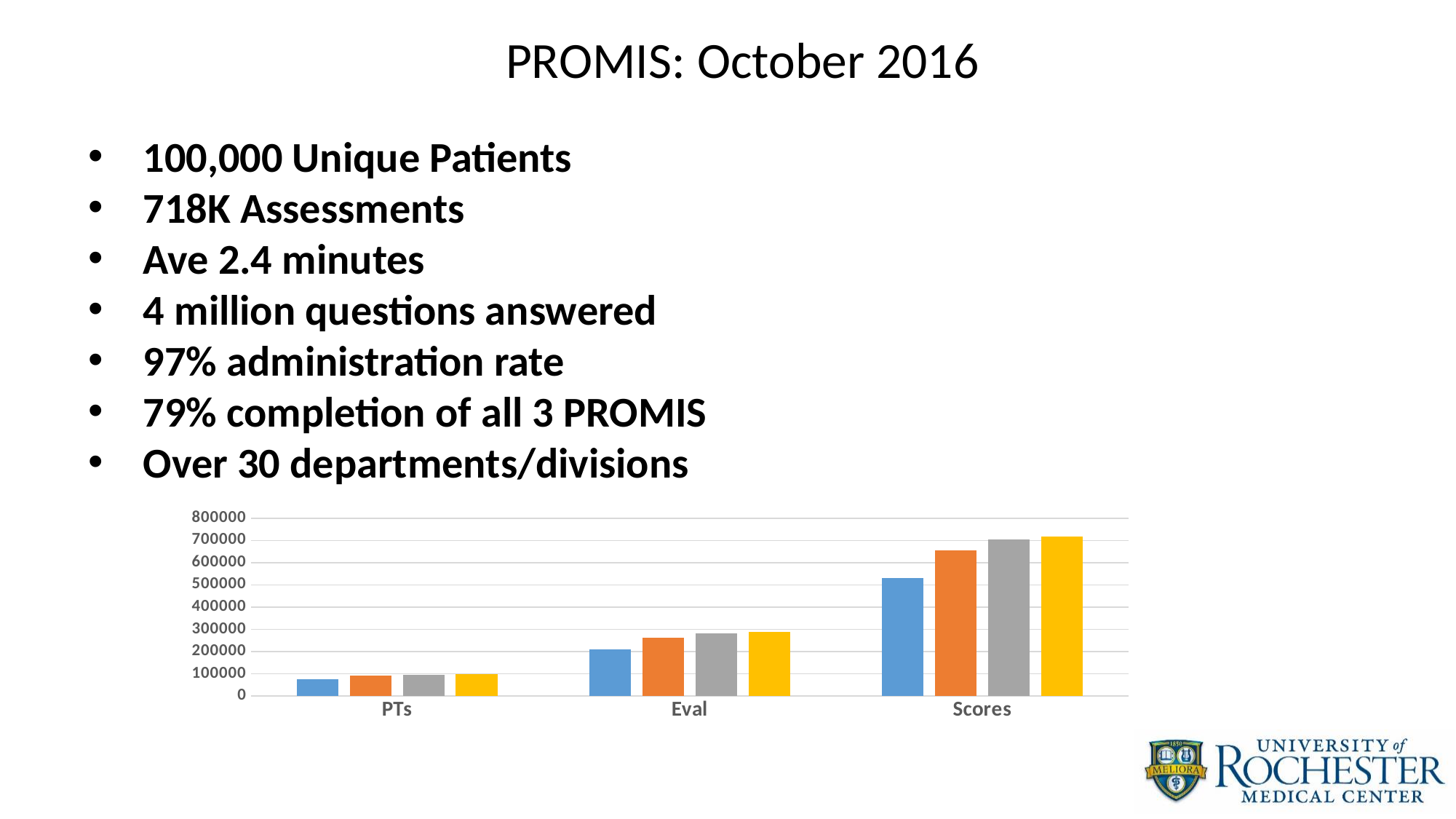

# PROMIS: October 2016

100,000 Unique Patients
718K Assessments
Ave 2.4 minutes
4 million questions answered
97% administration rate
79% completion of all 3 PROMIS
Over 30 departments/divisions

### Chart

| Category | 5/26/2016 | 8/23/2016 | 30-Sep | Oct-16 |
|---|---|---|---|---|
| PTs | 75229.0 | 90216.0 | 95434.0 | 96850.0 |
| Eval | 209974.0 | 262527.0 | 281871.0 | 287145.0 |
| Scores | 530849.0 | 654548.0 | 703731.0 | 717391.0 |